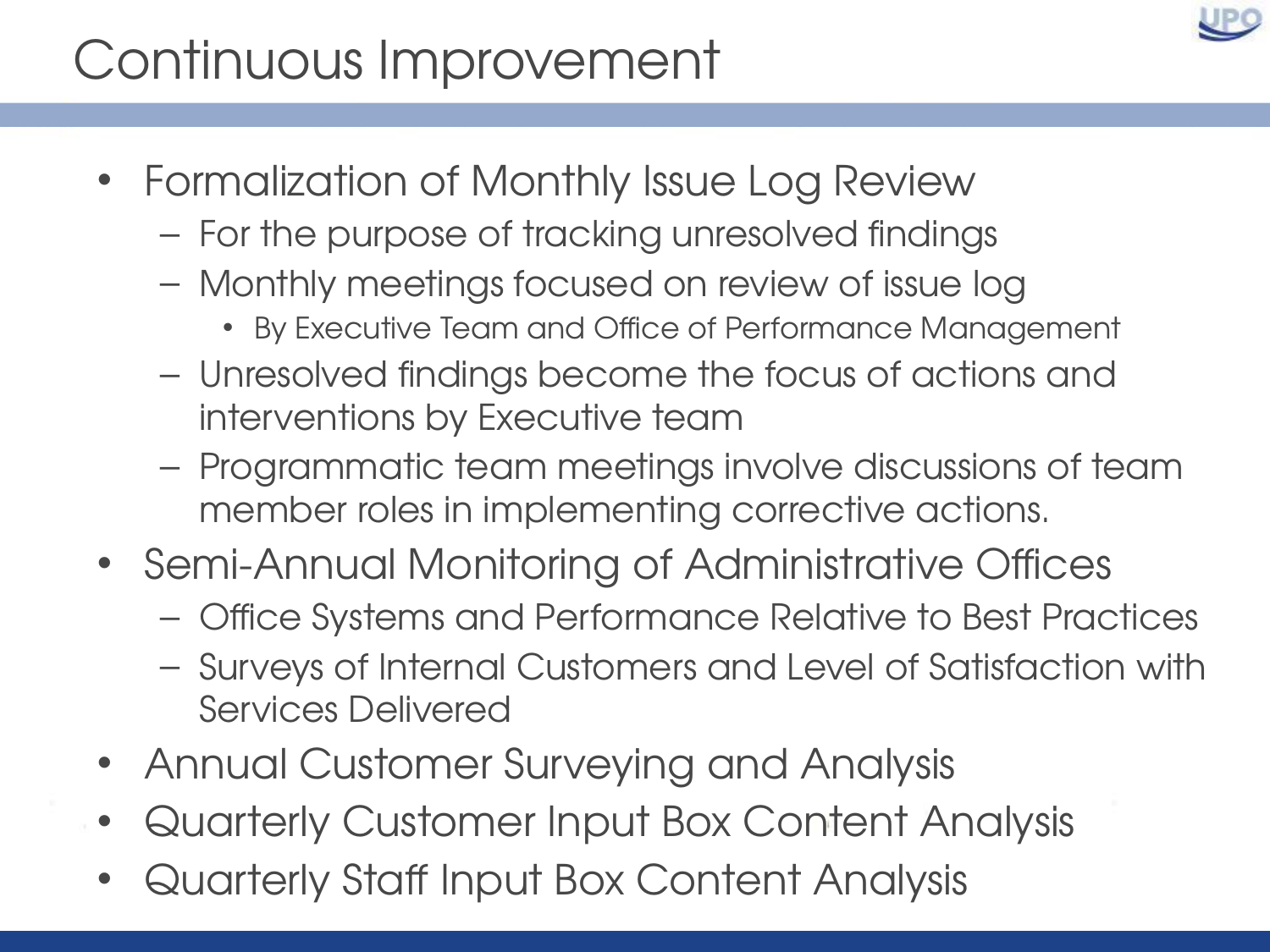

# Continuous Improvement
Formalization of Monthly Issue Log Review
For the purpose of tracking unresolved findings
Monthly meetings focused on review of issue log
By Executive Team and Office of Performance Management
Unresolved findings become the focus of actions and interventions by Executive team
Programmatic team meetings involve discussions of team member roles in implementing corrective actions.
Semi-Annual Monitoring of Administrative Offices
Office Systems and Performance Relative to Best Practices
Surveys of Internal Customers and Level of Satisfaction with Services Delivered
Annual Customer Surveying and Analysis
Quarterly Customer Input Box Content Analysis
Quarterly Staff Input Box Content Analysis